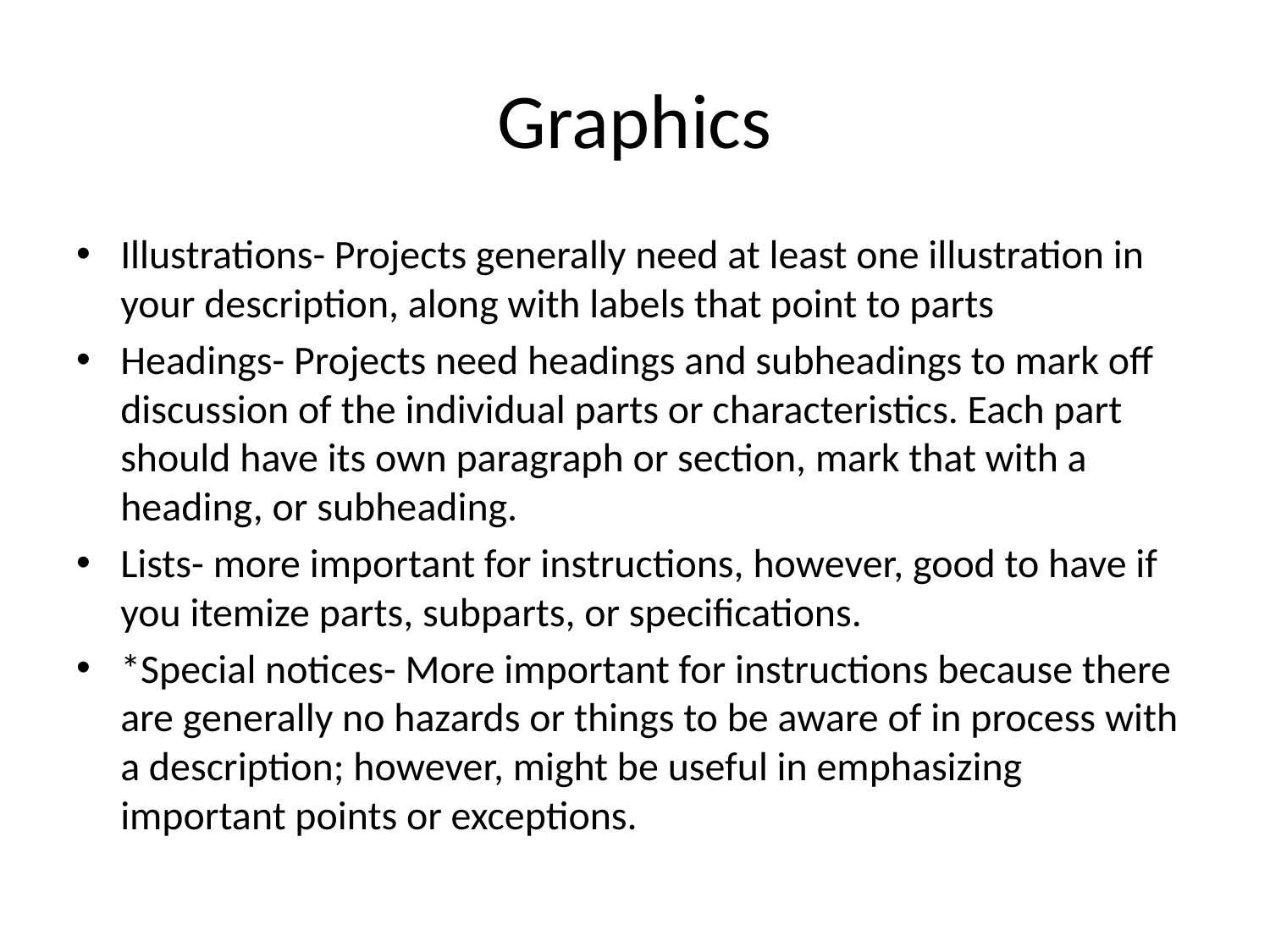

# Graphics
Illustrations- Projects generally need at least one illustration in your description, along with labels that point to parts
Headings- Projects need headings and subheadings to mark off discussion of the individual parts or characteristics. Each part should have its own paragraph or section, mark that with a heading, or subheading.
Lists- more important for instructions, however, good to have if you itemize parts, subparts, or specifications.
*Special notices- More important for instructions because there are generally no hazards or things to be aware of in process with a description; however, might be useful in emphasizing important points or exceptions.